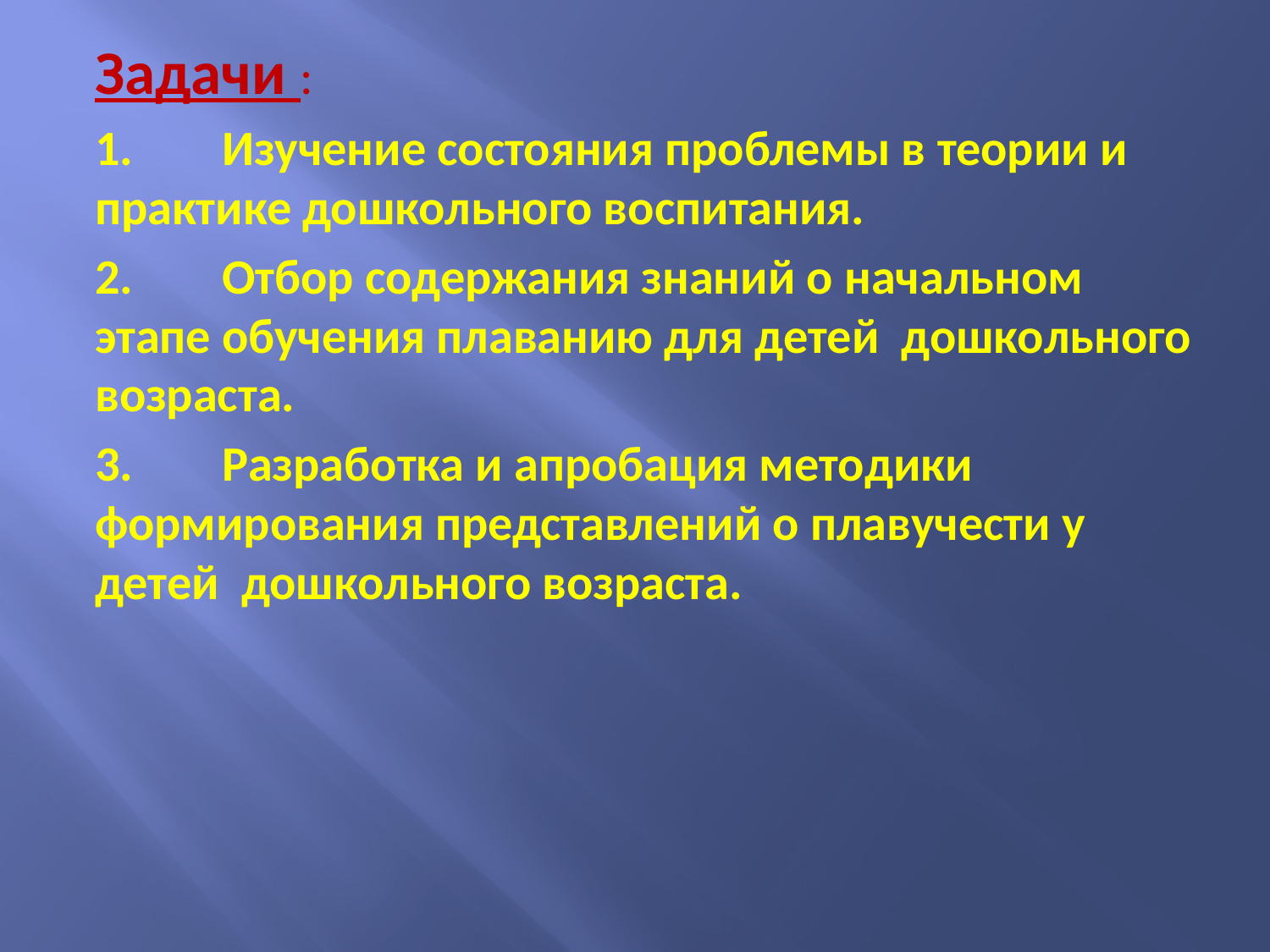

Задачи :
1.	Изучение состояния проблемы в теории и практике дошкольного воспитания.
2.	Отбор содержания знаний о начальном этапе обучения плаванию для детей  дошкольного возраста.
3.	Разработка и апробация методики формирования представлений о плавучести у детей  дошкольного возраста.